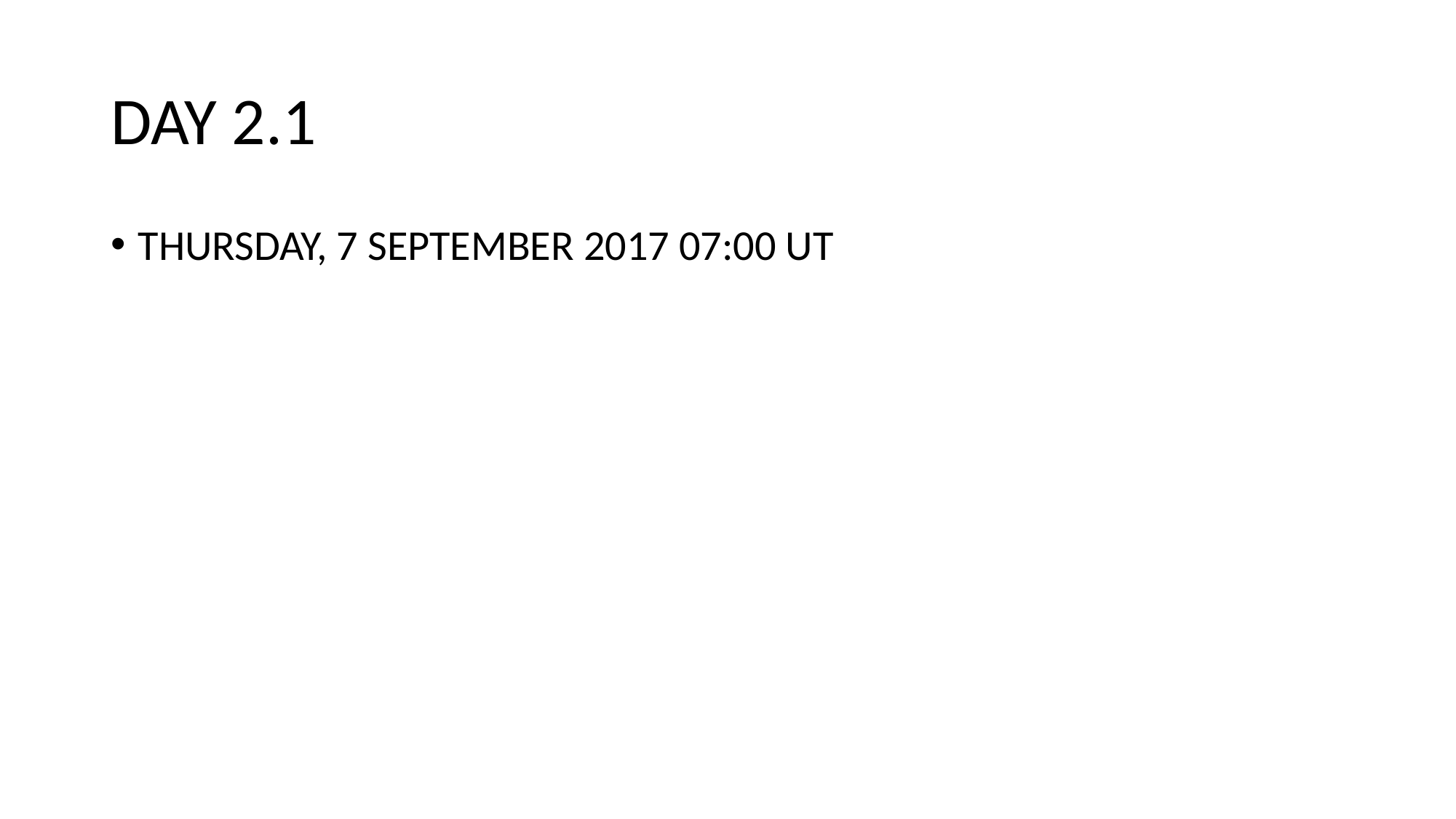

DAY 2.1
THURSDAY, 7 SEPTEMBER 2017 07:00 UT